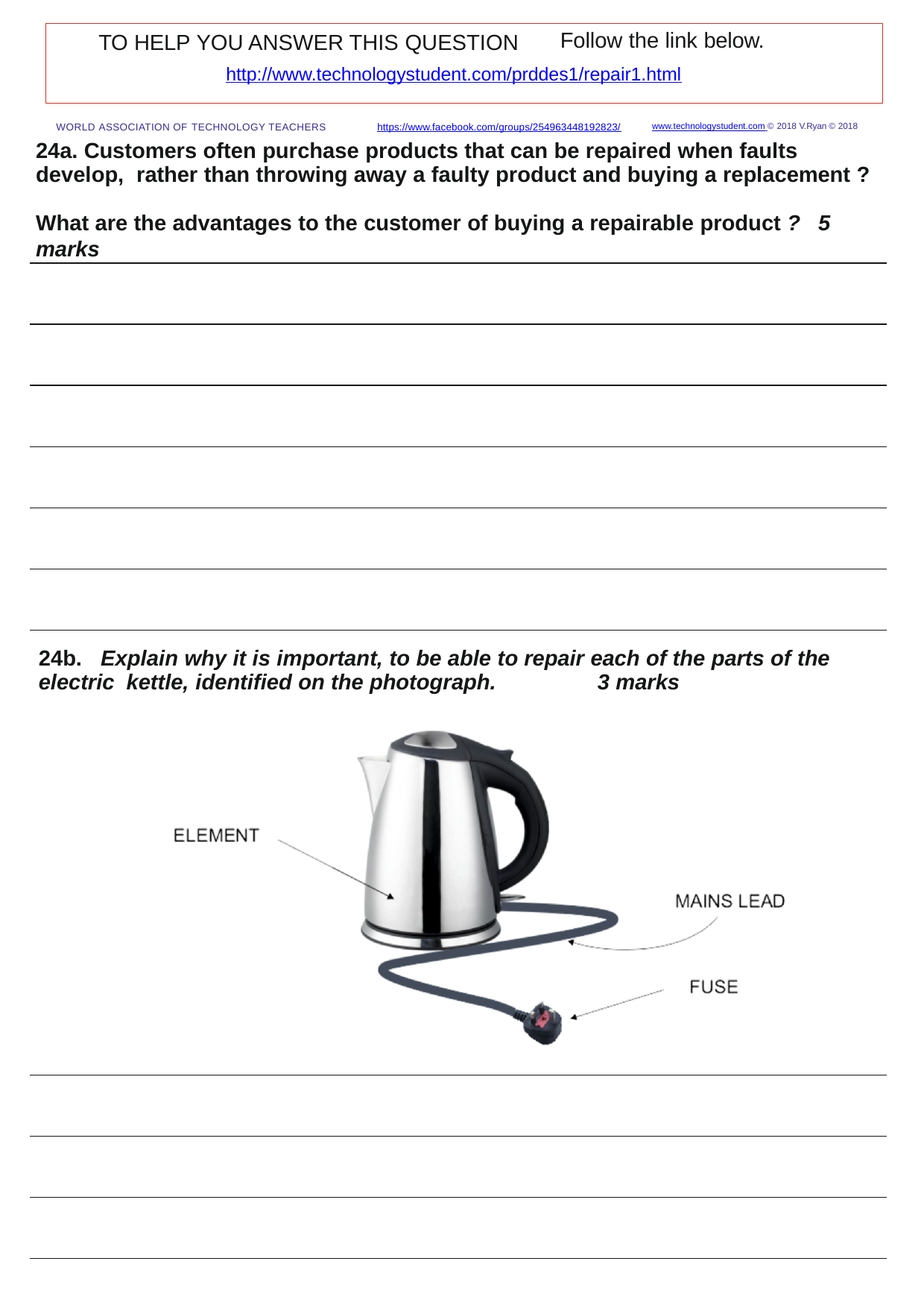

Follow the link below.
TO HELP YOU ANSWER THIS QUESTION
http://www.technologystudent.com/prddes1/repair1.html

WORLD ASSOCIATION OF TECHNOLOGY TEACHERS	https://www.facebook.com/groups/254963448192823/	www.technologystudent.com © 2018 V.Ryan © 2018
24a. Customers often purchase products that can be repaired when faults develop,  rather than throwing away a faulty product and buying a replacement ?
What are the advantages to the customer of buying a repairable product ?	5 marks

24b.	Explain why it is important, to be able to repair each of the parts of the electric  kettle, identiﬁed on the photograph.	3 marks